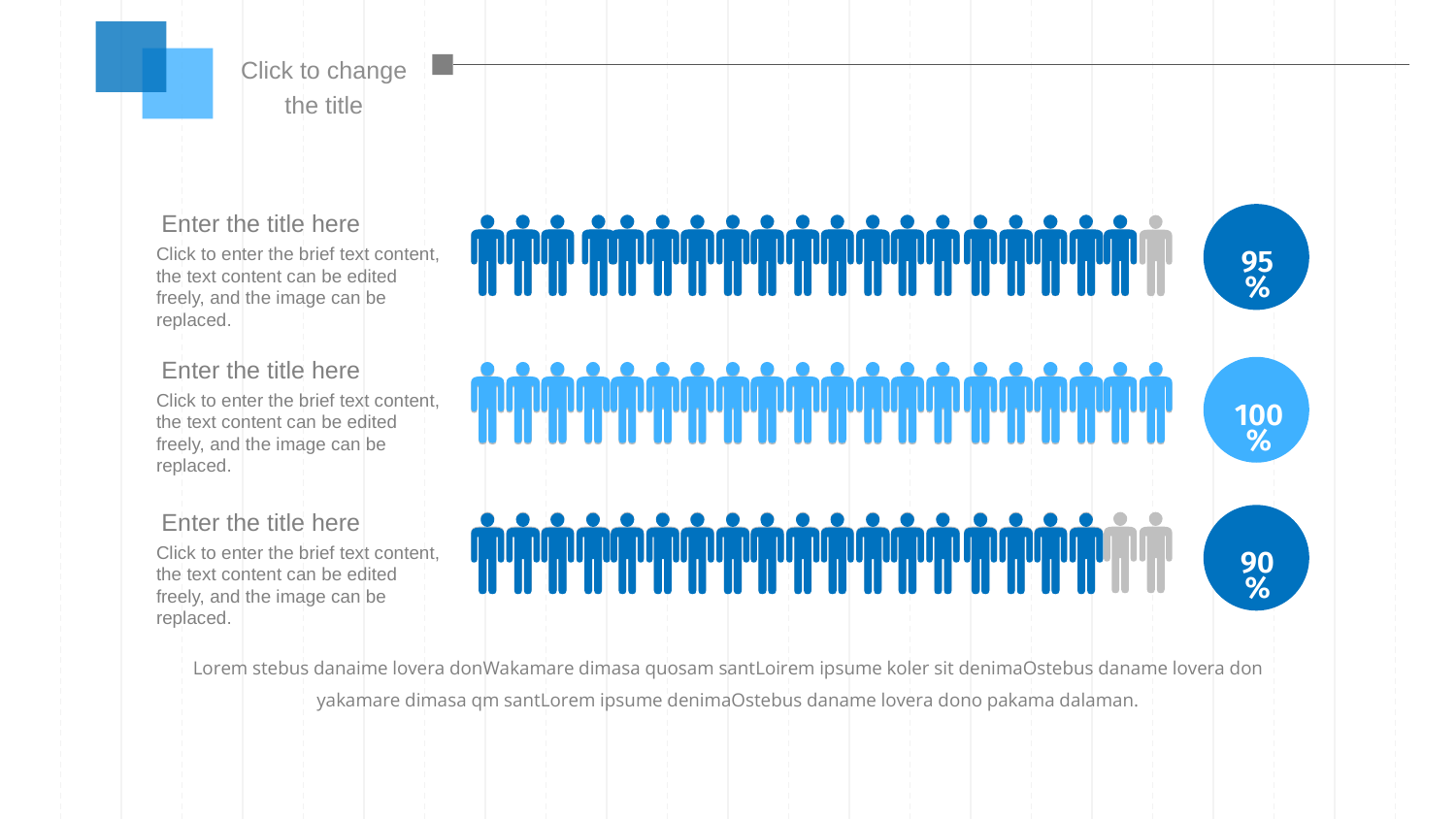

Click to change the title

95%
Enter the title here
Click to enter the brief text content, the text content can be edited freely, and the image can be replaced.

Enter the title here
Click to enter the brief text content, the text content can be edited freely, and the image can be replaced.

100%

90%
Enter the title here
Click to enter the brief text content, the text content can be edited freely, and the image can be replaced.

Lorem stebus danaime lovera donWakamare dimasa quosam santLoirem ipsume koler sit denimaOstebus daname lovera don yakamare dimasa qm santLorem ipsume denimaOstebus daname lovera dono pakama dalaman.